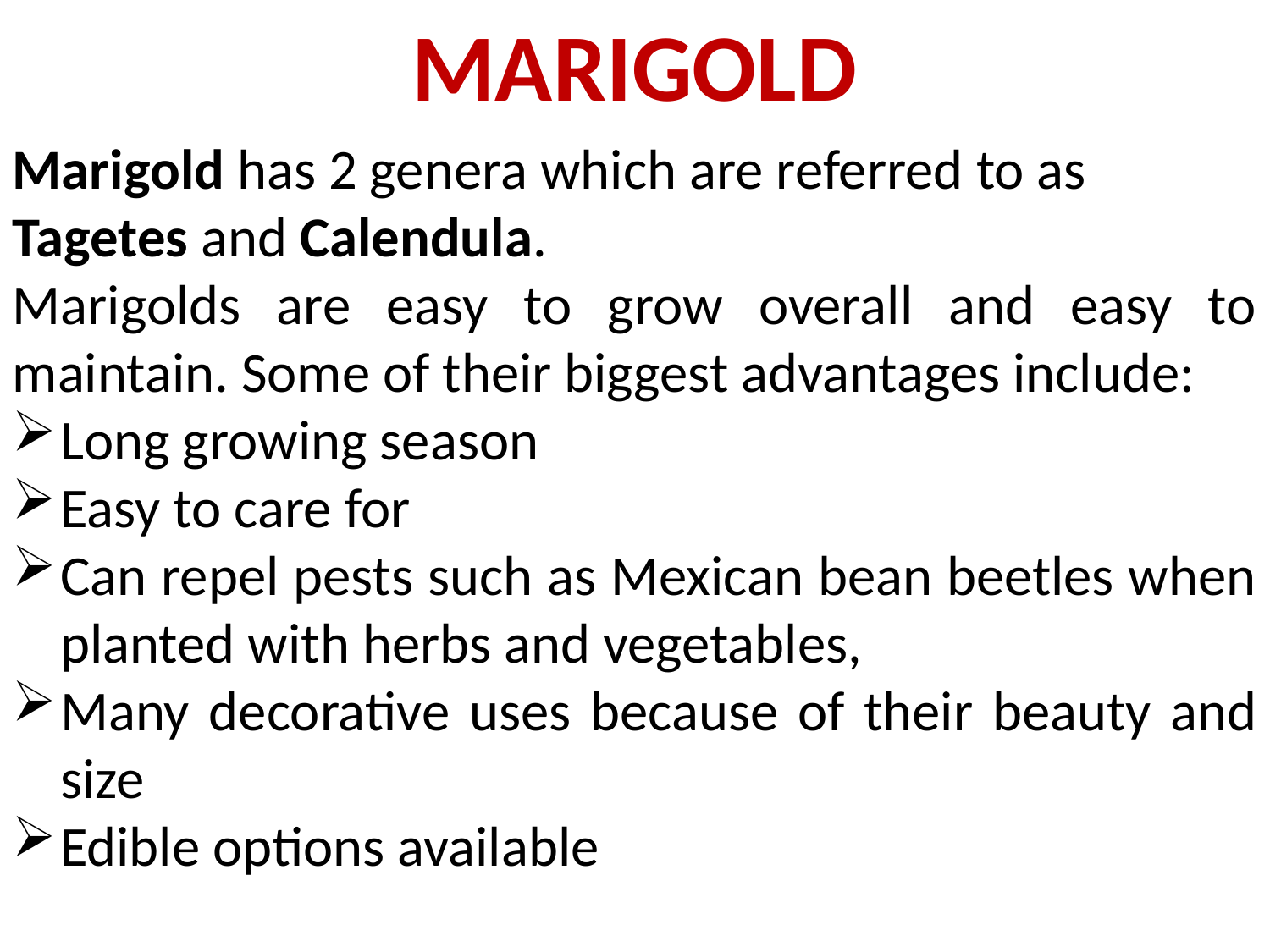

MARIGOLD
Marigold has 2 genera which are referred to as Tagetes and Calendula.
Marigolds are easy to grow overall and easy to maintain. Some of their biggest advantages include:
Long growing season
Easy to care for
Can repel pests such as Mexican bean beetles when planted with herbs and vegetables,
Many decorative uses because of their beauty and size
Edible options available